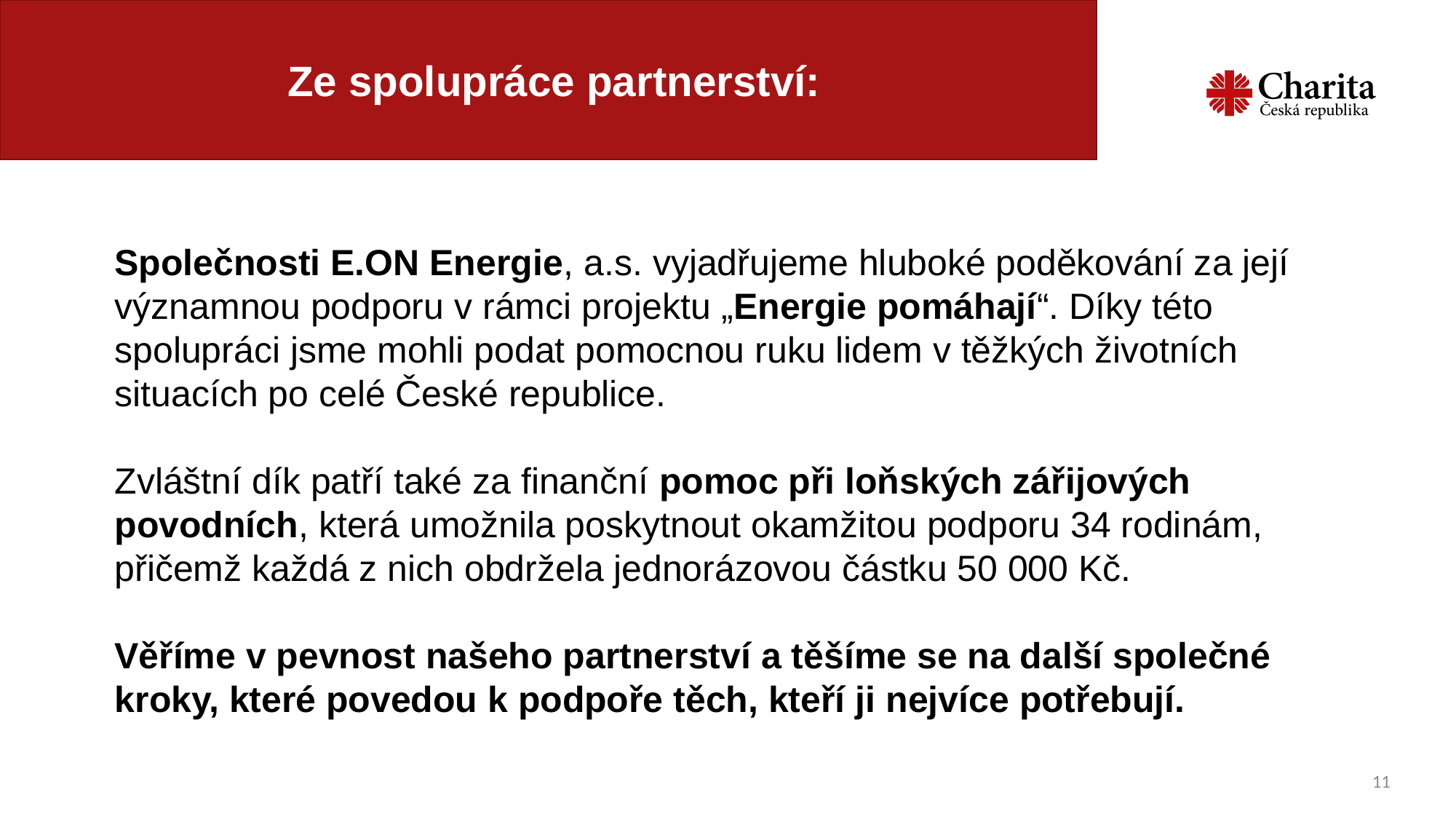

Ze spolupráce partnerství:
Společnosti E.ON Energie, a.s. vyjadřujeme hluboké poděkování za její významnou podporu v rámci projektu „Energie pomáhají“. Díky této spolupráci jsme mohli podat pomocnou ruku lidem v těžkých životních situacích po celé České republice.

Zvláštní dík patří také za finanční pomoc při loňských zářijových povodních, která umožnila poskytnout okamžitou podporu 34 rodinám, přičemž každá z nich obdržela jednorázovou částku 50 000 Kč.

Věříme v pevnost našeho partnerství a těšíme se na další společné kroky, které povedou k podpoře těch, kteří ji nejvíce potřebují.
11